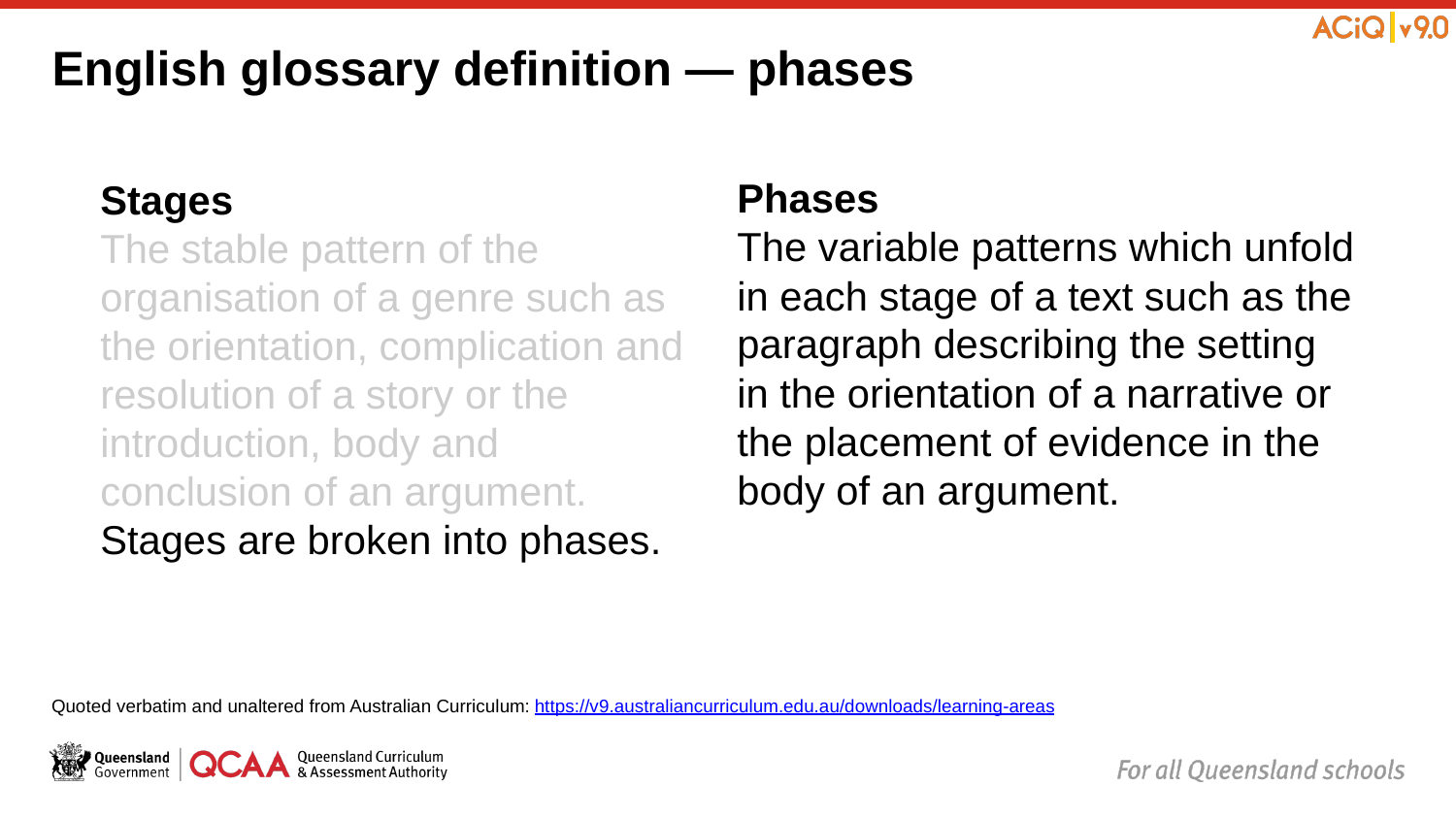

# English glossary definition — phases
Phases
Stages
The variable patterns which unfold in each stage of a text such as the paragraph describing the setting in the orientation of a narrative or the placement of evidence in the body of an argument.
The stable pattern of the organisation of a genre such as the orientation, complication and resolution of a story or the introduction, body and conclusion of an argument. Stages are broken into phases.

Quoted verbatim and unaltered from Australian Curriculum: https://v9.australiancurriculum.edu.au/downloads/learning-areas